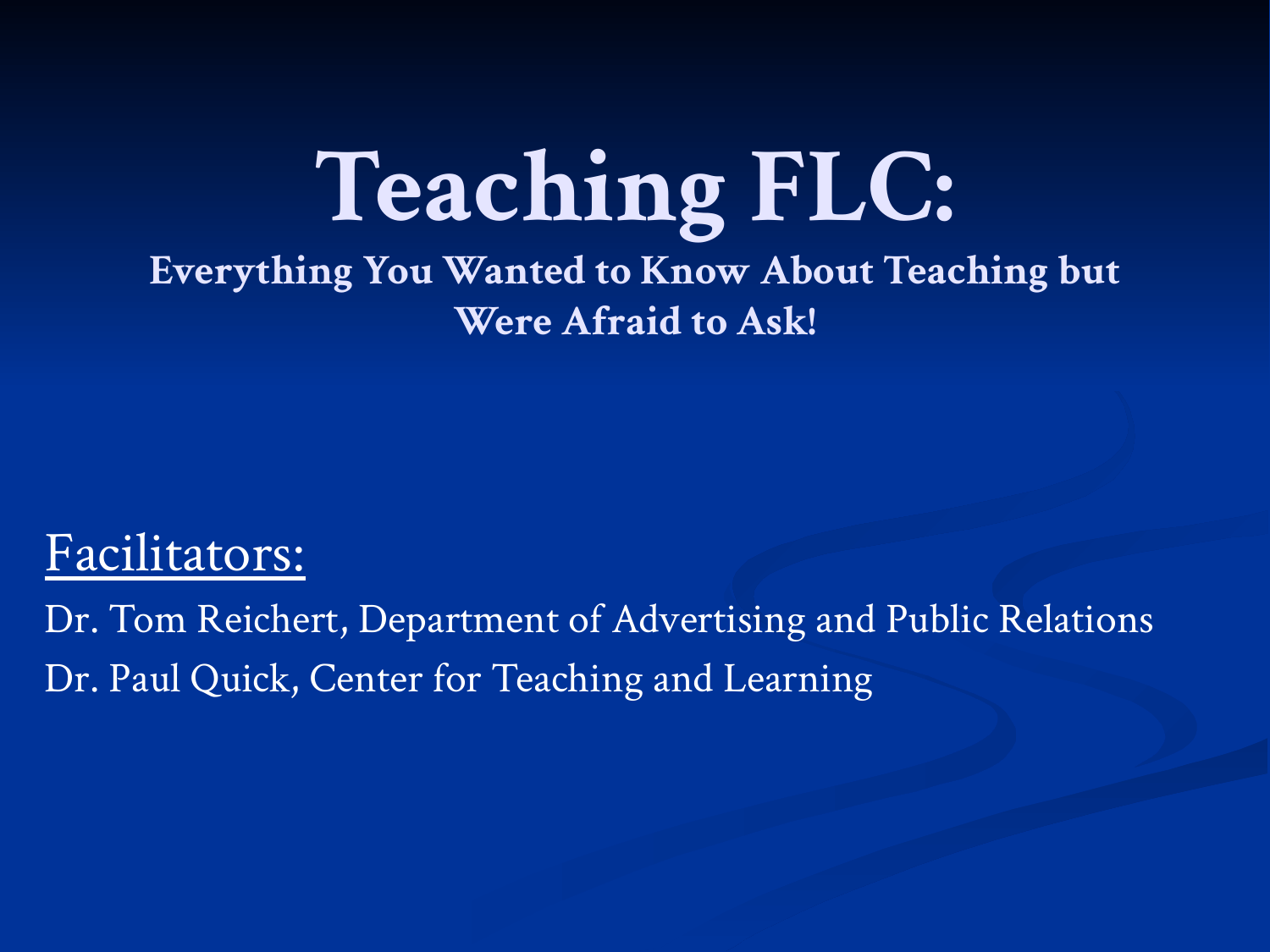

# Teaching FLC: Everything You Wanted to Know About Teaching but Were Afraid to Ask!
Facilitators:
Dr. Tom Reichert, Department of Advertising and Public Relations
Dr. Paul Quick, Center for Teaching and Learning